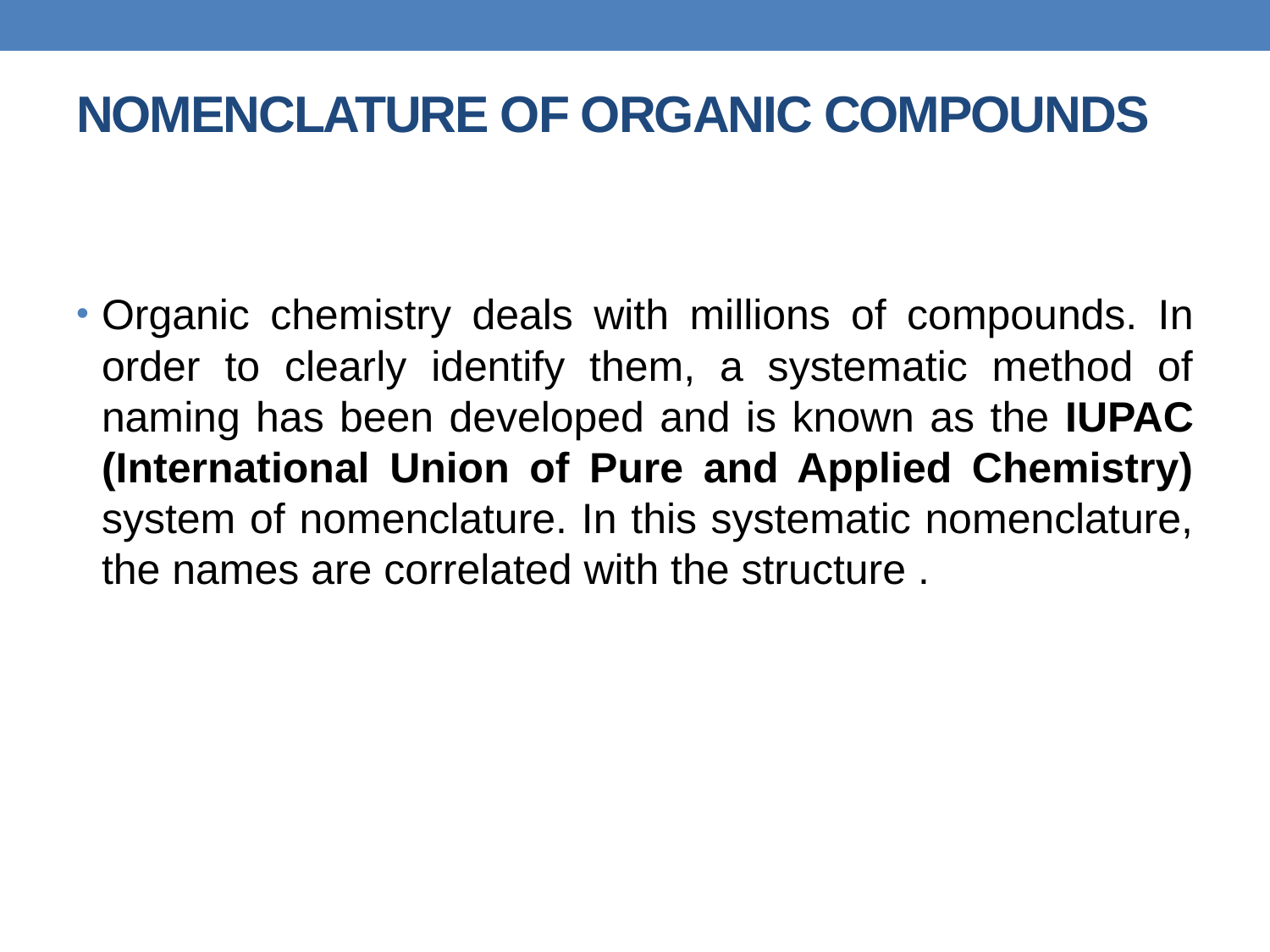

# NOMENCLATURE OF ORGANIC COMPOUNDS

Organic chemistry deals with millions of compounds. In order to clearly identify them, a systematic method of naming has been developed and is known as the IUPAC (International Union of Pure and Applied Chemistry) system of nomenclature. In this systematic nomenclature, the names are correlated with the structure .